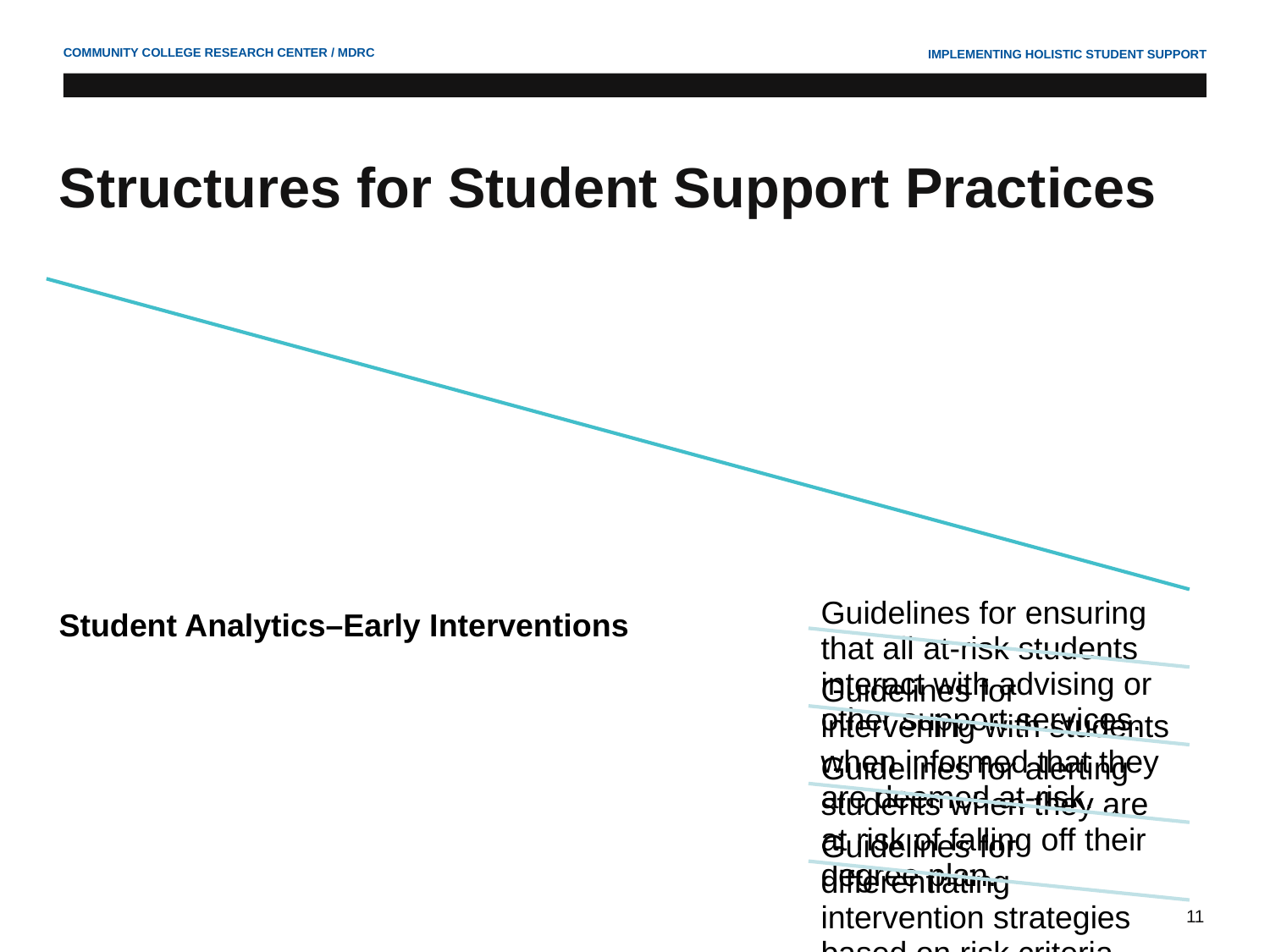

# Structures for Student Support Practices
Student Analytics–Early Interventions